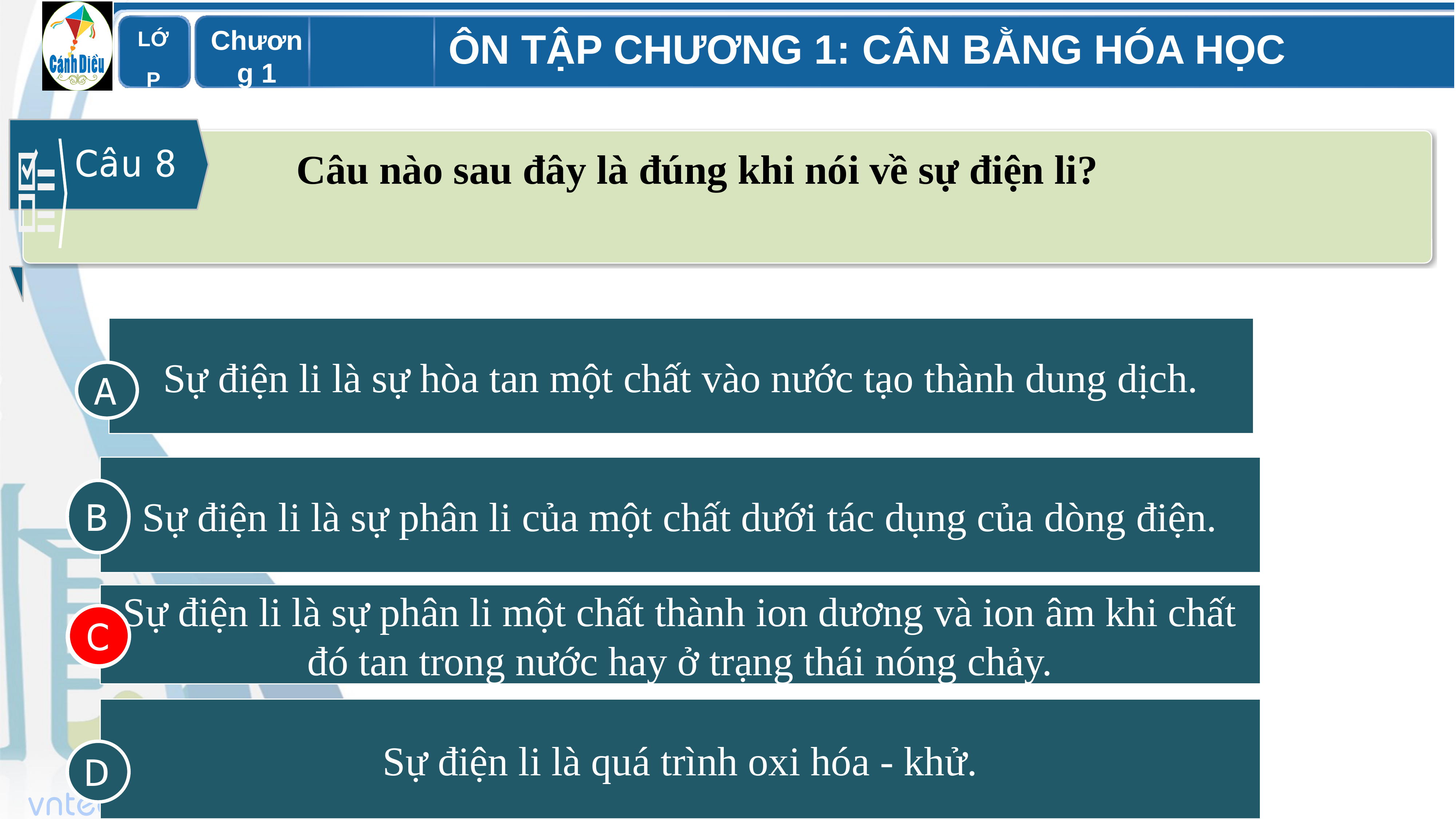

Câu 8

Câu nào sau đây là đúng khi nói về sự điện li?
Sự điện li là sự hòa tan một chất vào nước tạo thành dung dịch.
A

Sự điện li là sự phân li của một chất dưới tác dụng của dòng điện.
B

Sự điện li là sự phân li một chất thành ion dương và ion âm khi chất đó tan trong nước hay ở trạng thái nóng chảy.
C

C
Sự điện li là quá trình oxi hóa - khử.
D